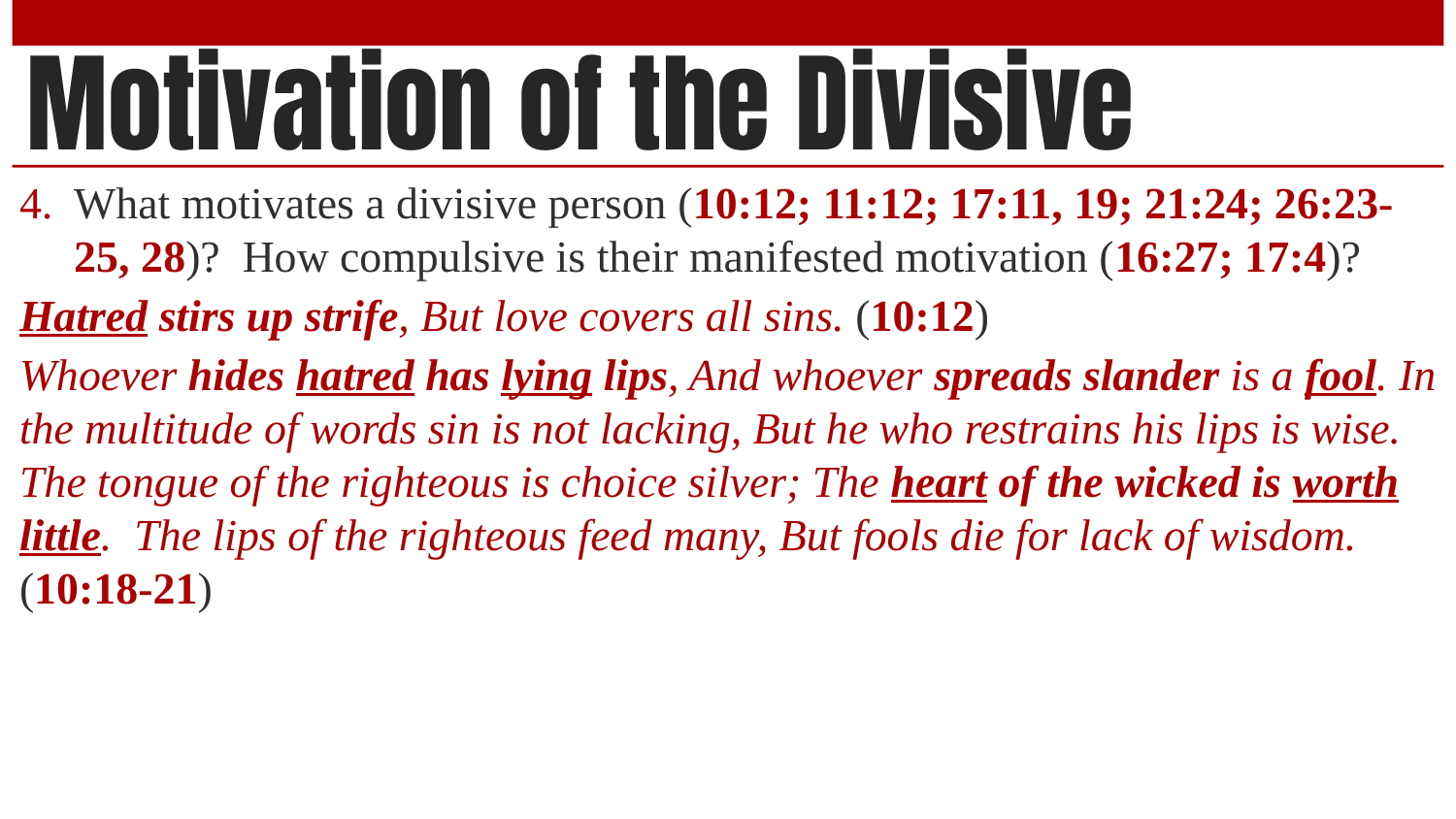

# Motivation of the Divisive
What motivates a divisive person (10:12; 11:12; 17:11, 19; 21:24; 26:23-25, 28)?  How compulsive is their manifested motivation (16:27; 17:4)?
Hatred stirs up strife, But love covers all sins. (10:12)
Whoever hides hatred has lying lips, And whoever spreads slander is a fool. In the multitude of words sin is not lacking, But he who restrains his lips is wise. The tongue of the righteous is choice silver; The heart of the wicked is worth little.  The lips of the righteous feed many, But fools die for lack of wisdom. (10:18-21)